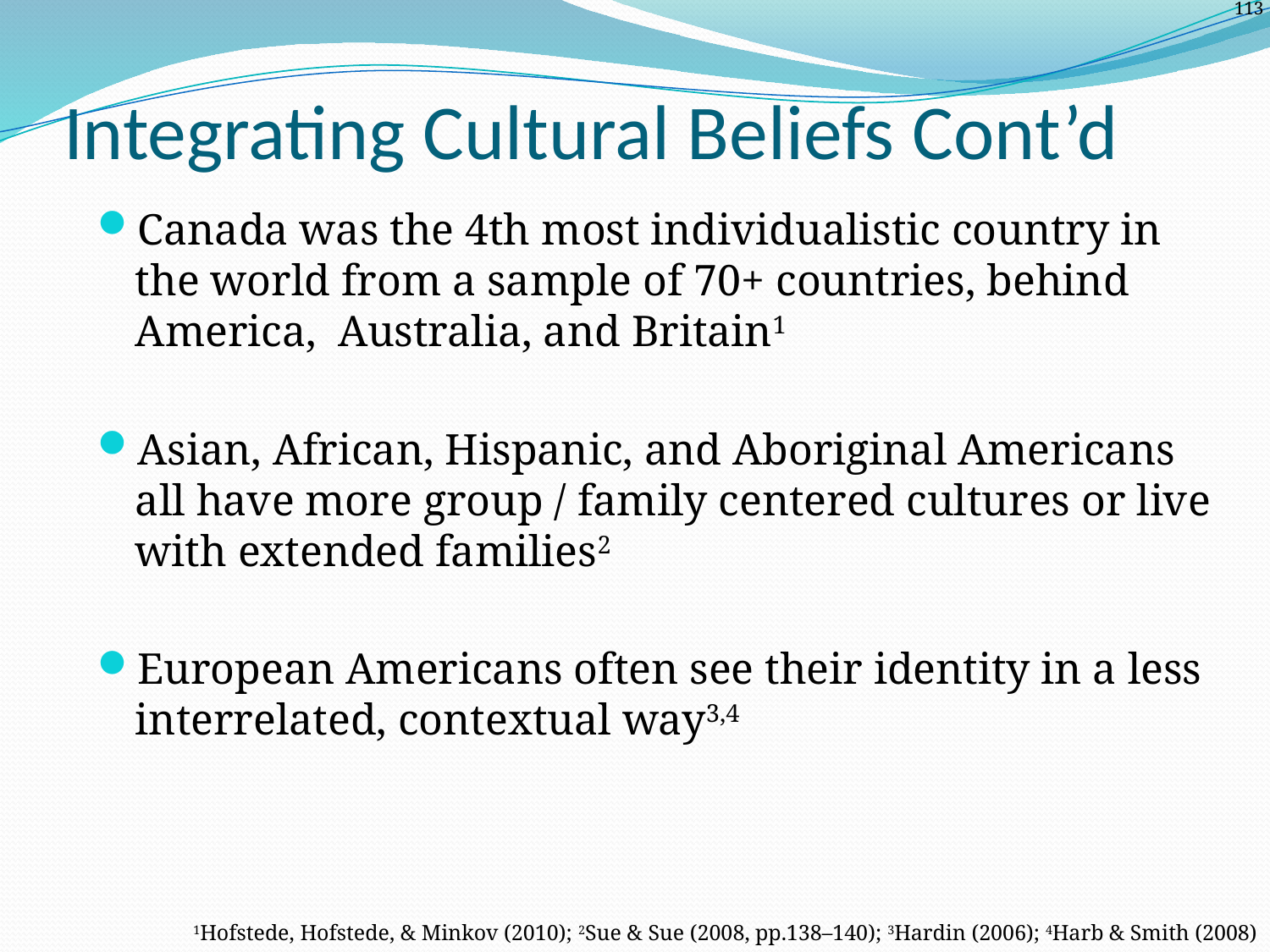

# Integrating Cultural Beliefs Cont’d
Canada was the 4th most individualistic country in the world from a sample of 70+ countries, behind America,  Australia, and Britain1

Asian, African, Hispanic, and Aboriginal Americans all have more group / family centered cultures or live with extended families2

European Americans often see their identity in a less interrelated, contextual way3,4
1Hofstede, Hofstede, & Minkov (2010); 2Sue & Sue (2008, pp.138–140); 3Hardin (2006); 4Harb & Smith (2008)